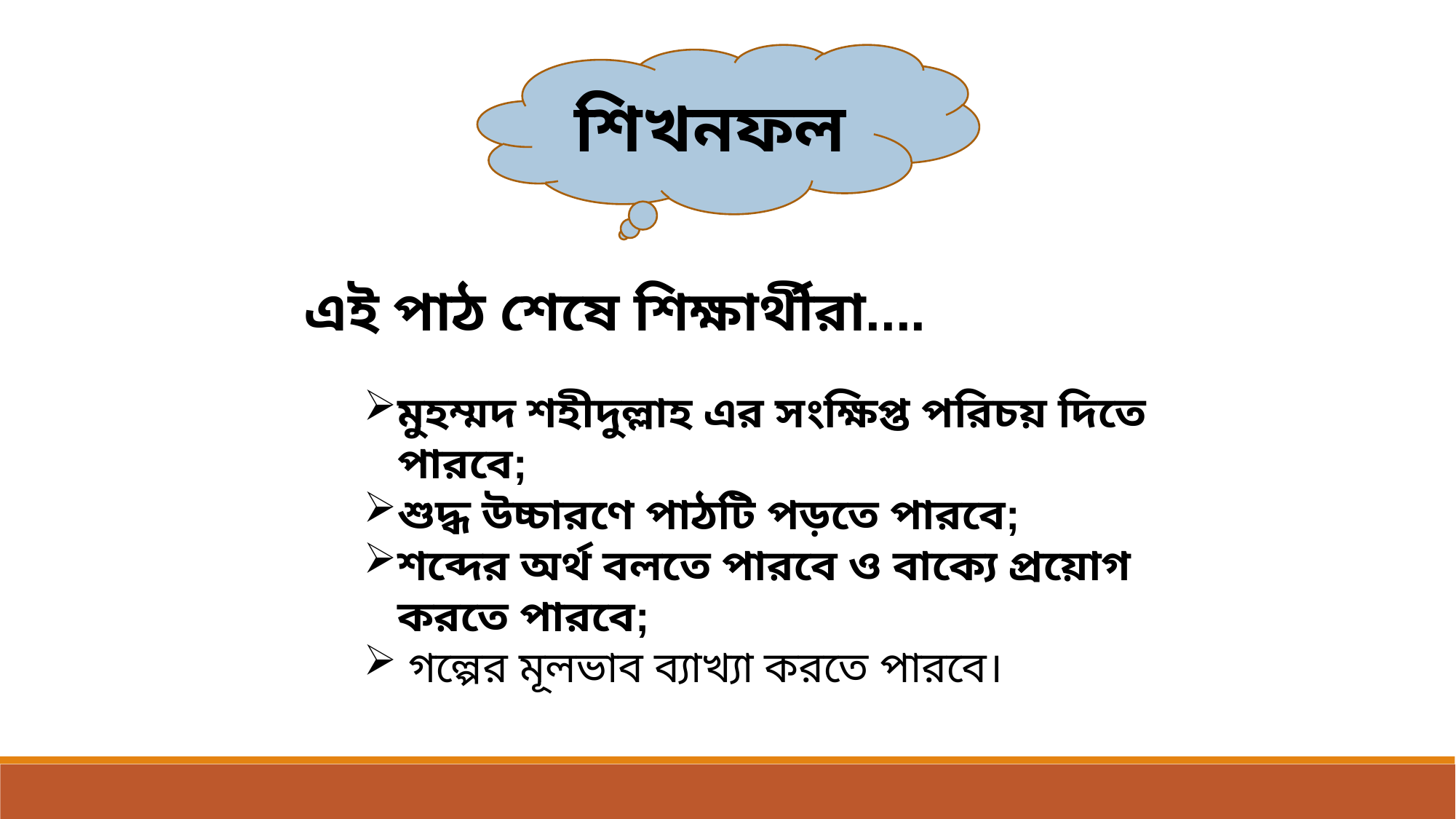

শিখনফল
এই পাঠ শেষে শিক্ষার্থীরা....
মুহম্মদ শহীদুল্লাহ এর সংক্ষিপ্ত পরিচয় দিতে পারবে;
শুদ্ধ উচ্চারণে পাঠটি পড়তে পারবে;
শব্দের অর্থ বলতে পারবে ও বাক্যে প্রয়োগ করতে পারবে;
 গল্পের মূলভাব ব্যাখ্যা করতে পারবে।